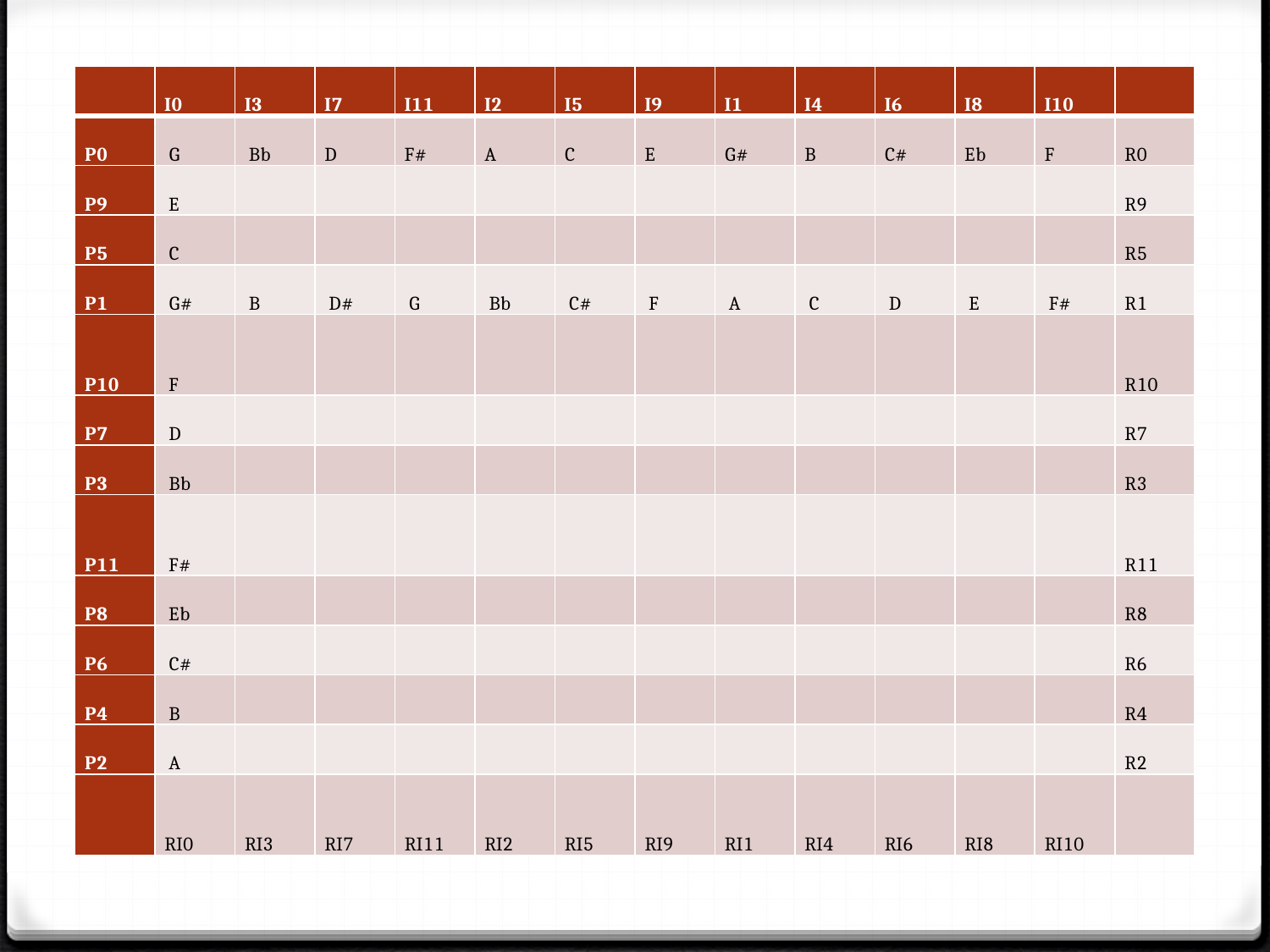

|  | I0 | I3 | I7 | I11 | I2 | I5 | I9 | I1 | I4 | I6 | I8 | I10 |  |
| --- | --- | --- | --- | --- | --- | --- | --- | --- | --- | --- | --- | --- | --- |
| P0 | G | Bb | D | F# | A | C | E | G# | B | C# | Eb | F | R0 |
| P9 | E |  |  |  |  |  |  |  |  |  |  |  | R9 |
| P5 | C |  |  |  |  |  |  |  |  |  |  |  | R5 |
| P1 | G# | B | D# | G | Bb | C# | F | A | C | D | E | F# | R1 |
| P10 | F |  |  |  |  |  |  |  |  |  |  |  | R10 |
| P7 | D |  |  |  |  |  |  |  |  |  |  |  | R7 |
| P3 | Bb |  |  |  |  |  |  |  |  |  |  |  | R3 |
| P11 | F# |  |  |  |  |  |  |  |  |  |  |  | R11 |
| P8 | Eb |  |  |  |  |  |  |  |  |  |  |  | R8 |
| P6 | C# |  |  |  |  |  |  |  |  |  |  |  | R6 |
| P4 | B |  |  |  |  |  |  |  |  |  |  |  | R4 |
| P2 | A |  |  |  |  |  |  |  |  |  |  |  | R2 |
|  | RI0 | RI3 | RI7 | RI11 | RI2 | RI5 | RI9 | RI1 | RI4 | RI6 | RI8 | RI10 |  |